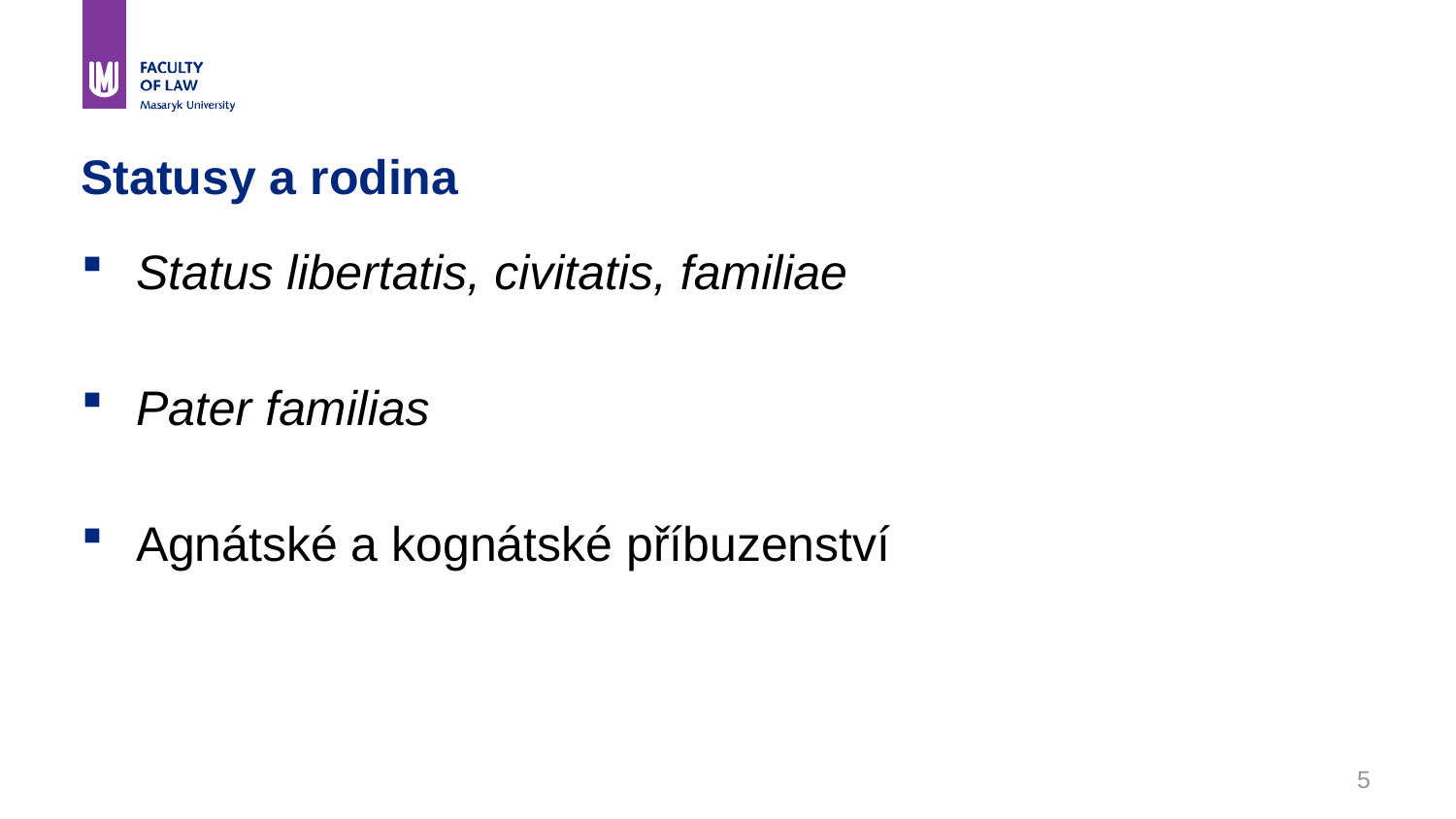

# Statusy a rodina
Status libertatis, civitatis, familiae

Pater familias

Agnátské a kognátské příbuzenství

5